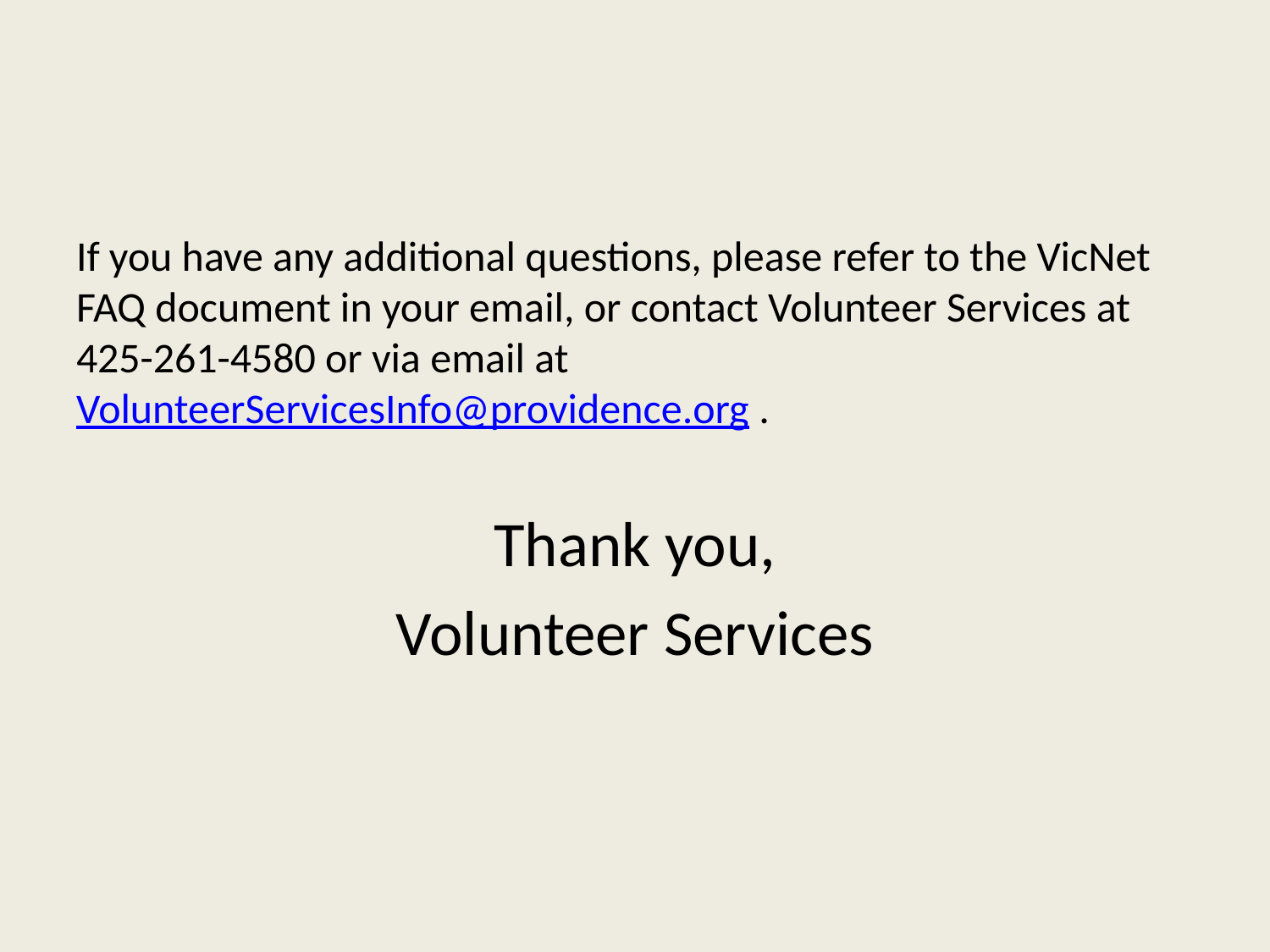

#
If you have any additional questions, please refer to the VicNet FAQ document in your email, or contact Volunteer Services at 425-261-4580 or via email at VolunteerServicesInfo@providence.org .

Thank you,
Volunteer Services